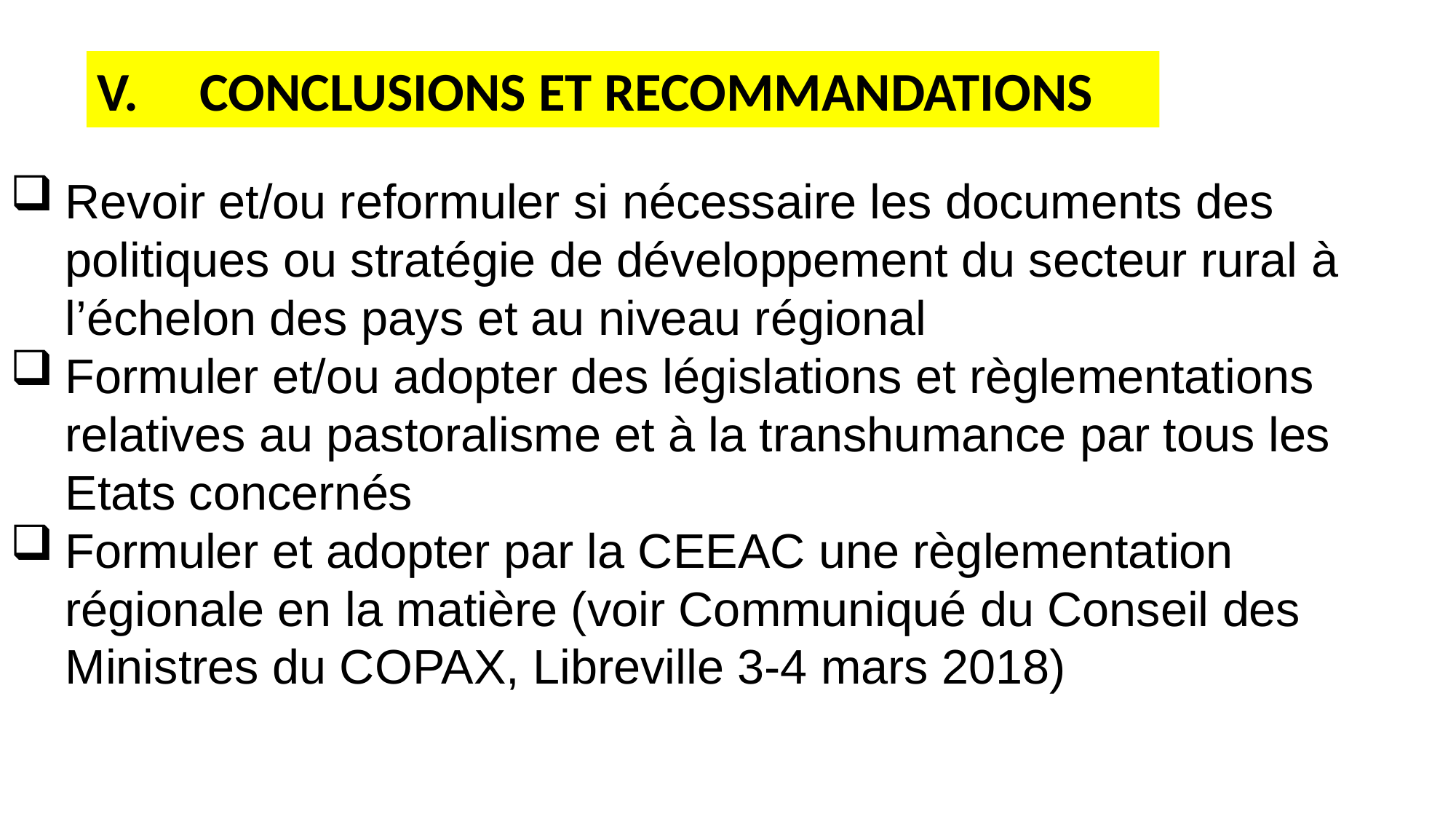

CONCLUSIONS ET RECOMMANDATIONS
Revoir et/ou reformuler si nécessaire les documents des politiques ou stratégie de développement du secteur rural à l’échelon des pays et au niveau régional
Formuler et/ou adopter des législations et règlementations relatives au pastoralisme et à la transhumance par tous les Etats concernés
Formuler et adopter par la CEEAC une règlementation régionale en la matière (voir Communiqué du Conseil des Ministres du COPAX, Libreville 3-4 mars 2018)